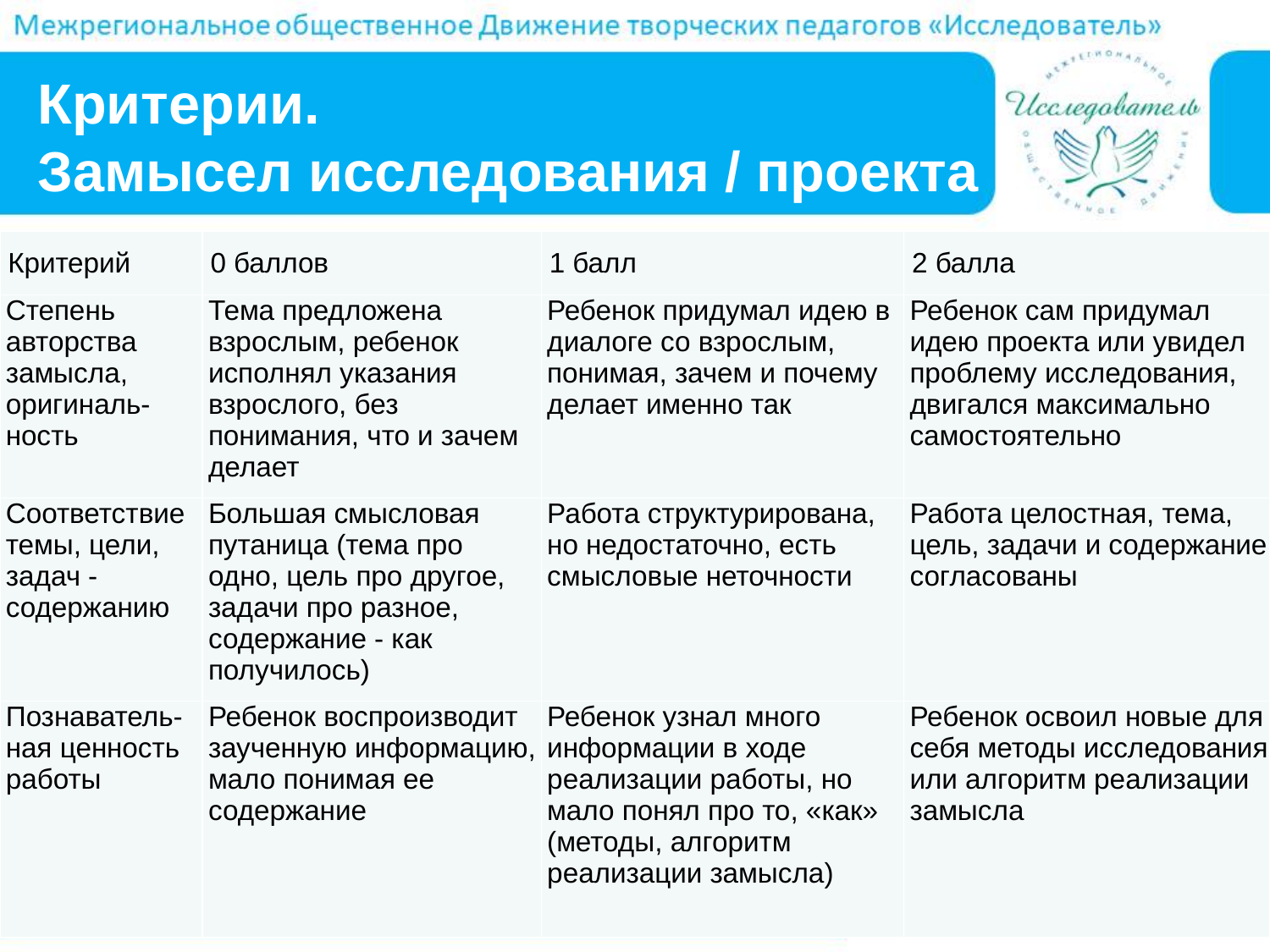

# Критерии. Замысел исследования / проекта
| Критерий | 0 баллов | 1 балл | 2 балла |
| --- | --- | --- | --- |
| Степень авторства замысла, оригиналь-ность | Тема предложена взрослым, ребенок исполнял указания взрослого, без понимания, что и зачем делает | Ребенок придумал идею в диалоге со взрослым, понимая, зачем и почему делает именно так | Ребенок сам придумал идею проекта или увидел проблему исследования, двигался максимально самостоятельно |
| Соответствие темы, цели, задач - содержанию | Большая смысловая путаница (тема про одно, цель про другое, задачи про разное, содержание - как получилось) | Работа структурирована, но недостаточно, есть смысловые неточности | Работа целостная, тема, цель, задачи и содержание согласованы |
| Познаватель-ная ценность работы | Ребенок воспроизводит заученную информацию, мало понимая ее содержание | Ребенок узнал много информации в ходе реализации работы, но мало понял про то, «как» (методы, алгоритм реализации замысла) | Ребенок освоил новые для себя методы исследования или алгоритм реализации замысла |